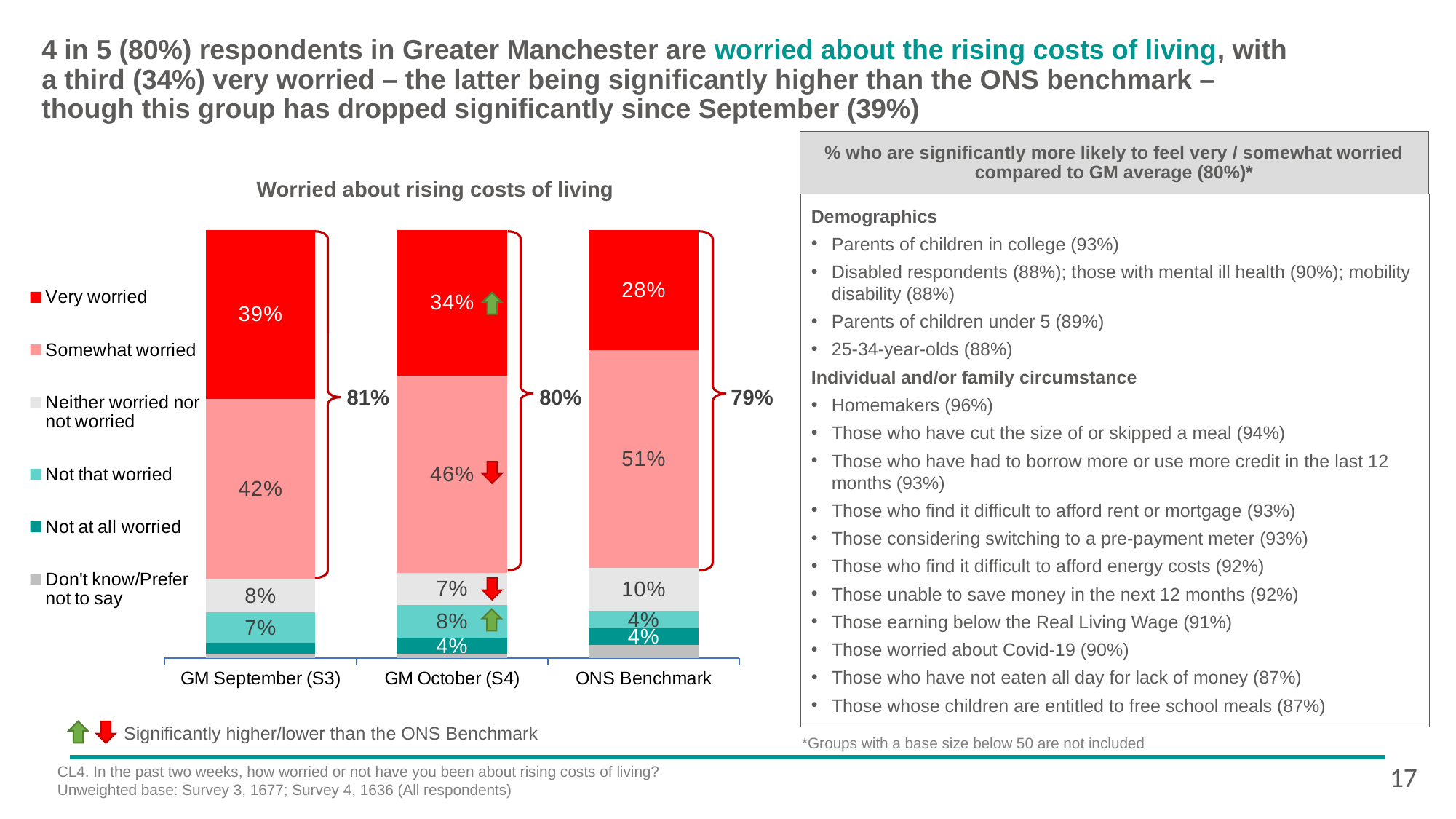

# 4 in 5 (80%) respondents in Greater Manchester are worried about the rising costs of living, with a third (34%) very worried – the latter being significantly higher than the ONS benchmark – though this group has dropped significantly since September (39%)
% who are significantly more likely to feel very / somewhat worried compared to GM average (80%)*
Worried about rising costs of living
Demographics
Parents of children in college (93%)
Disabled respondents (88%); those with mental ill health (90%); mobility disability (88%)
Parents of children under 5 (89%)
25-34-year-olds (88%)
Individual and/or family circumstance
Homemakers (96%)
Those who have cut the size of or skipped a meal (94%)
Those who have had to borrow more or use more credit in the last 12 months (93%)
Those who find it difficult to afford rent or mortgage (93%)
Those considering switching to a pre-payment meter (93%)
Those who find it difficult to afford energy costs (92%)
Those unable to save money in the next 12 months (92%)
Those earning below the Real Living Wage (91%)
Those worried about Covid-19 (90%)
Those who have not eaten all day for lack of money (87%)
Those whose children are entitled to free school meals (87%)

### Chart

| Category | Don't know/Prefer not to say | Not at all worried | Not that worried | Neither worried nor not worried | Somewhat worried | Very worried |
|---|---|---|---|---|---|---|
| GM September (S3) | 0.01 | 0.0259013023322707 | 0.0696931757193161 | 0.0783385135701453 | 0.418940387912543 | 0.392128823998371 |
| GM October (S4) | 0.01 | 0.0377781624301493 | 0.076953766892625 | 0.0747300509567369 | 0.461463831585022 | 0.340015419647617 |
| ONS Benchmark | 0.03 | 0.04 | 0.04 | 0.1 | 0.51 | 0.28 |

81%
80%
79%

Significantly higher/lower than the ONS Benchmark

 *Groups with a base size below 50 are not included
17
CL4. In the past two weeks, how worried or not have you been about rising costs of living?
Unweighted base: Survey 3, 1677; Survey 4, 1636 (All respondents)